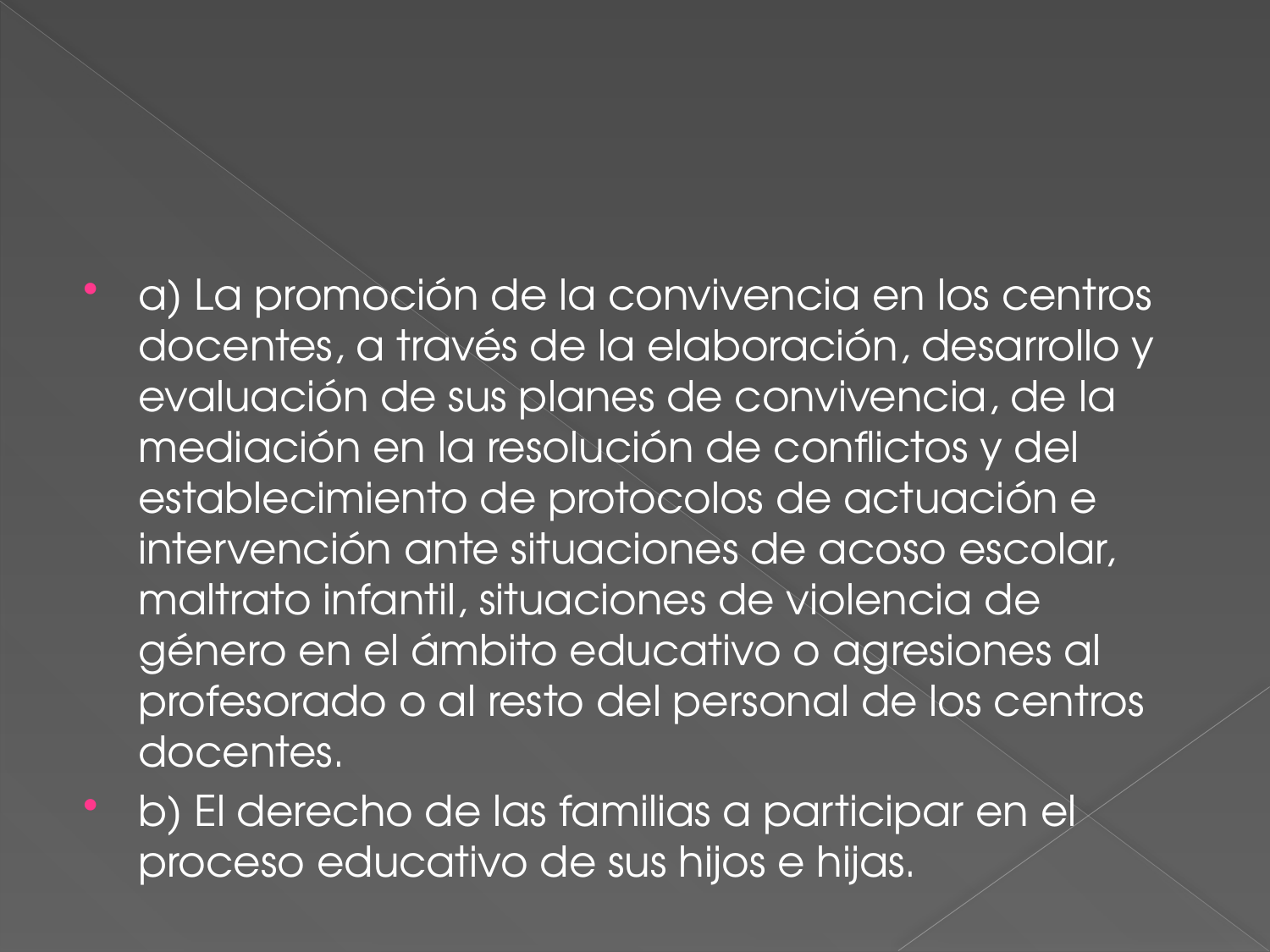

a) La promoción de la convivencia en los centros docentes, a través de la elaboración, desarrollo y evaluación de sus planes de convivencia, de la mediación en la resolución de conflictos y del establecimiento de protocolos de actuación e intervención ante situaciones de acoso escolar, maltrato infantil, situaciones de violencia de género en el ámbito educativo o agresiones al profesorado o al resto del personal de los centros docentes.
b) El derecho de las familias a participar en el proceso educativo de sus hijos e hijas.